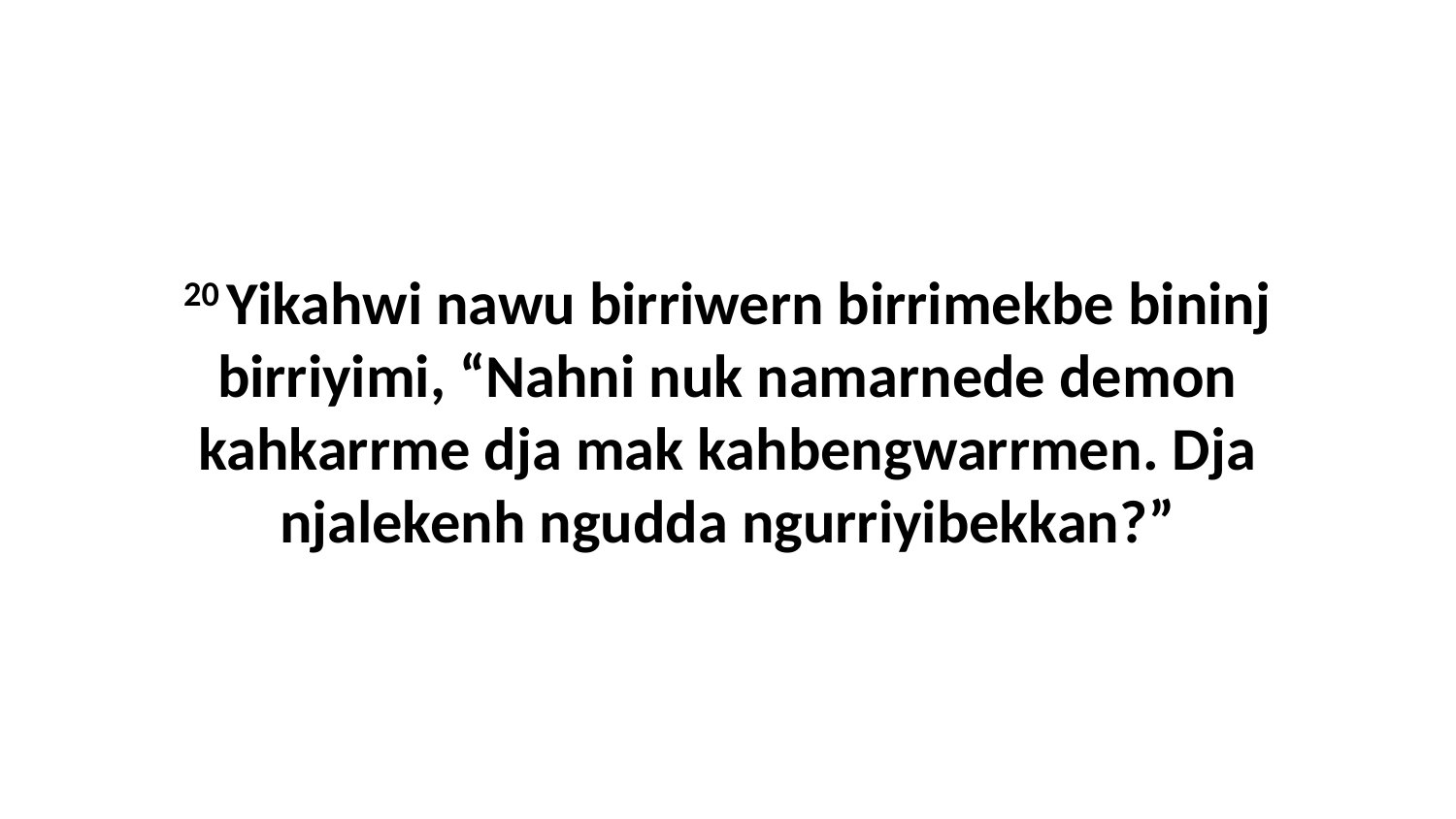

20 Yikahwi nawu birriwern birrimekbe bininj birriyimi, “Nahni nuk namarnede demon kahkarrme dja mak kahbengwarrmen. Dja njalekenh ngudda ngurriyibekkan?”